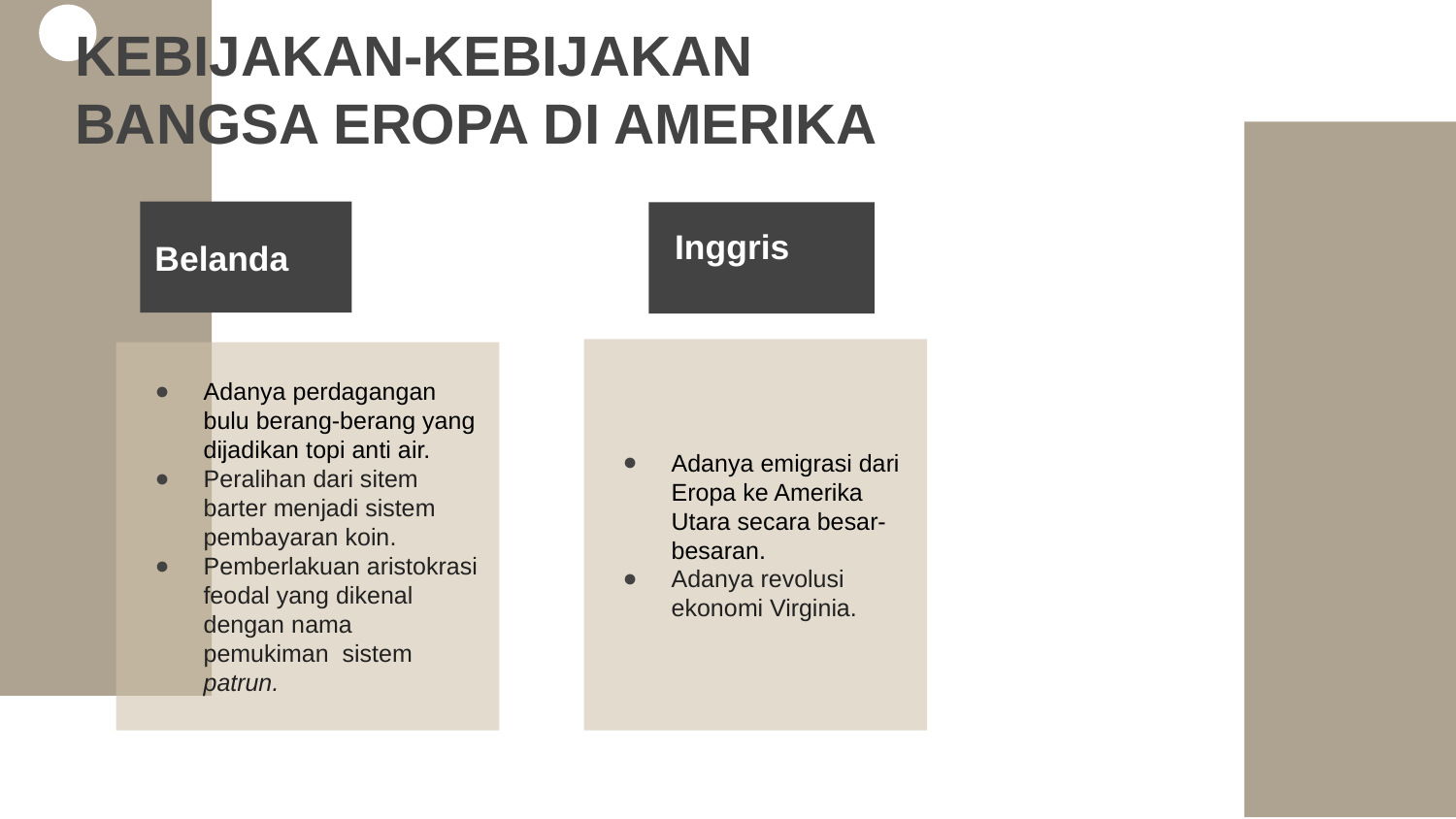

KEBIJAKAN-KEBIJAKAN BANGSA EROPA DI AMERIKA

Belanda

Inggris
Adanya emigrasi dari Eropa ke Amerika Utara secara besar-besaran.
Adanya revolusi ekonomi Virginia.
Adanya perdagangan bulu berang-berang yang dijadikan topi anti air.
Peralihan dari sitem barter menjadi sistem pembayaran koin.
Pemberlakuan aristokrasi feodal yang dikenal dengan nama pemukiman  sistem patrun.